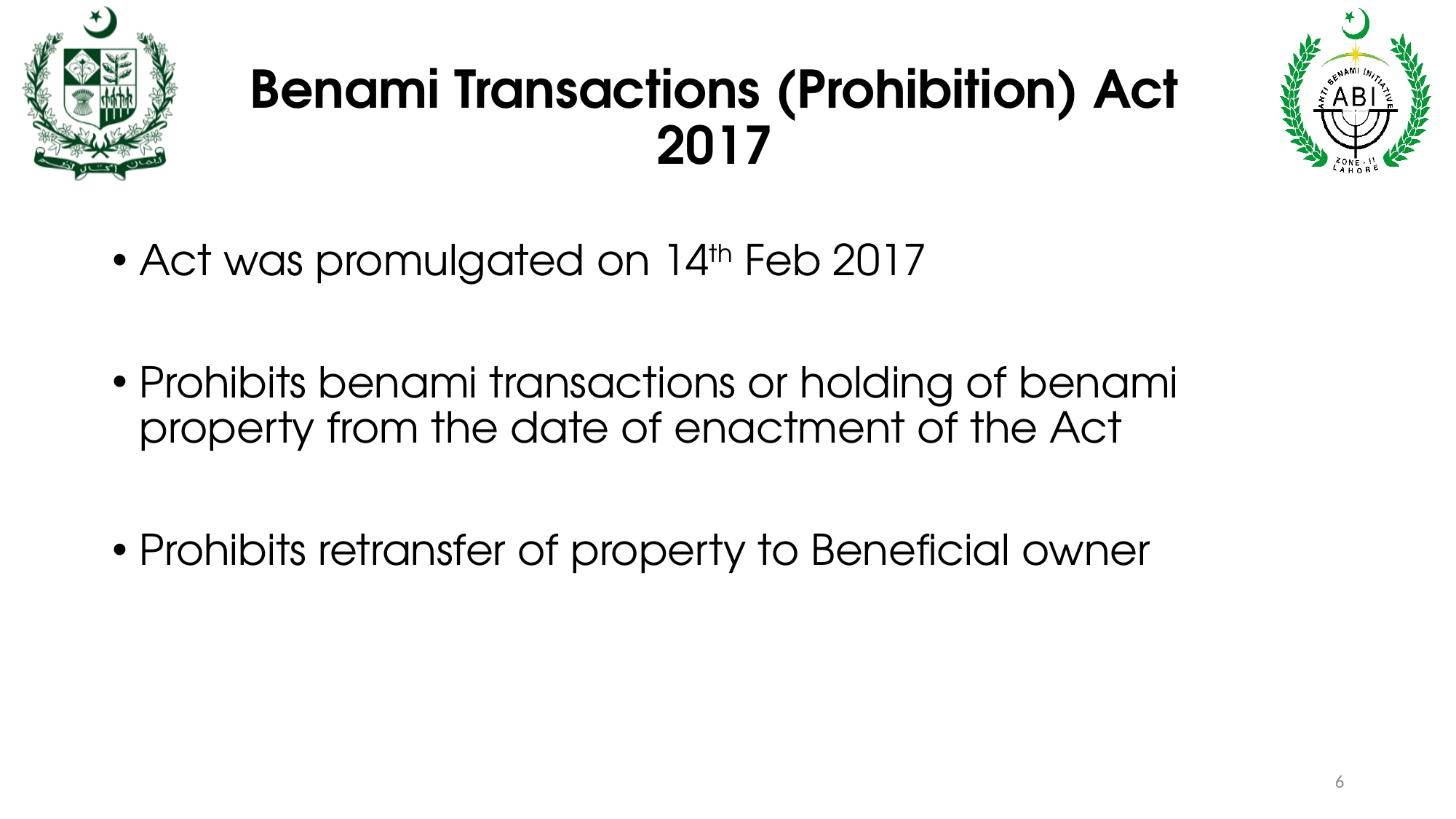

# Benami Transactions (Prohibition) Act 2017
Act was promulgated on 14th Feb 2017

Prohibits benami transactions or holding of benami property from the date of enactment of the Act

Prohibits retransfer of property to Beneficial owner

6